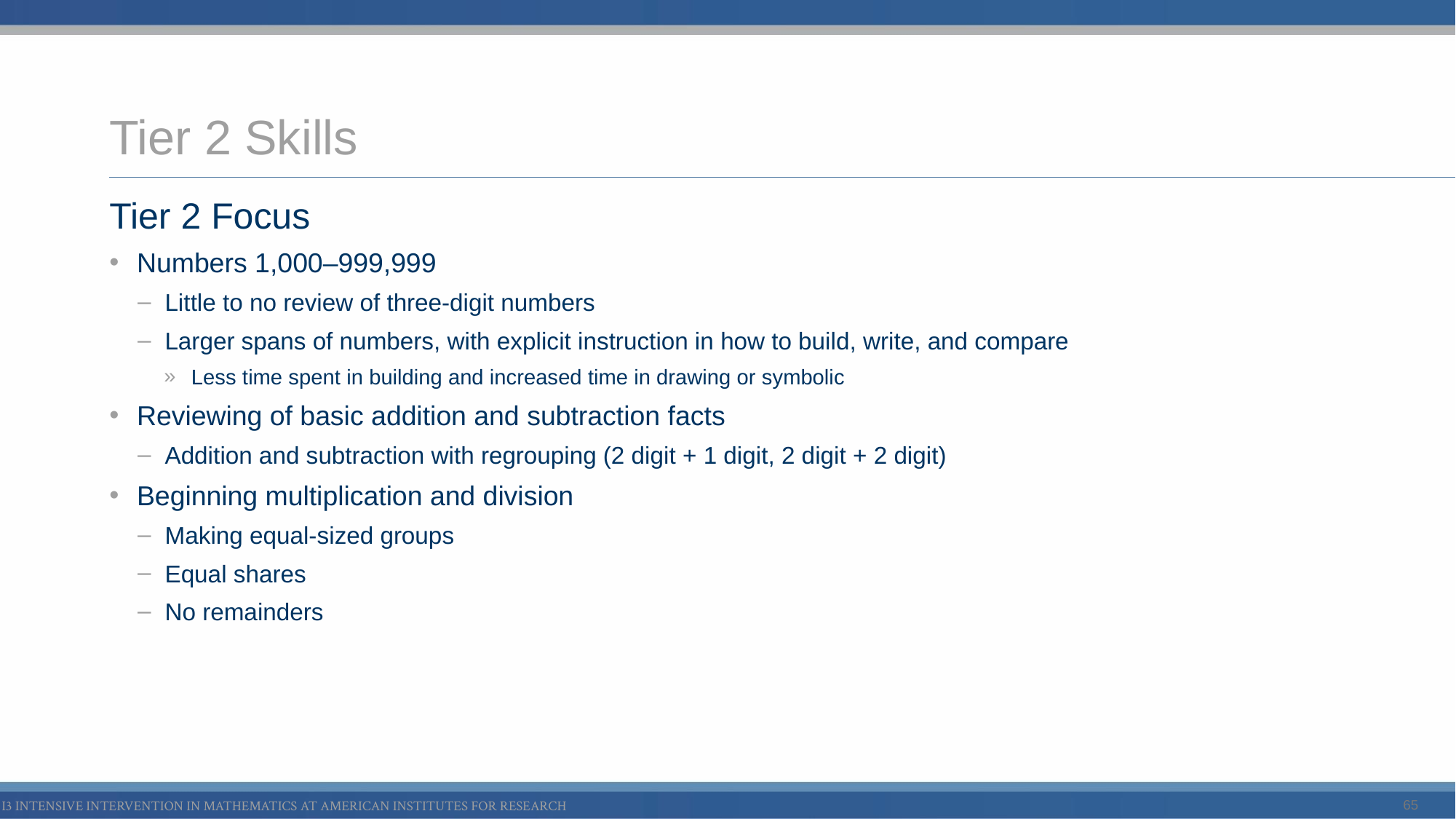

# Tier 2 Skills
Tier 2 Focus
Numbers 1,000–999,999
Little to no review of three-digit numbers
Larger spans of numbers, with explicit instruction in how to build, write, and compare
Less time spent in building and increased time in drawing or symbolic
Reviewing of basic addition and subtraction facts
Addition and subtraction with regrouping (2 digit + 1 digit, 2 digit + 2 digit)
Beginning multiplication and division
Making equal-sized groups
Equal shares
No remainders
65